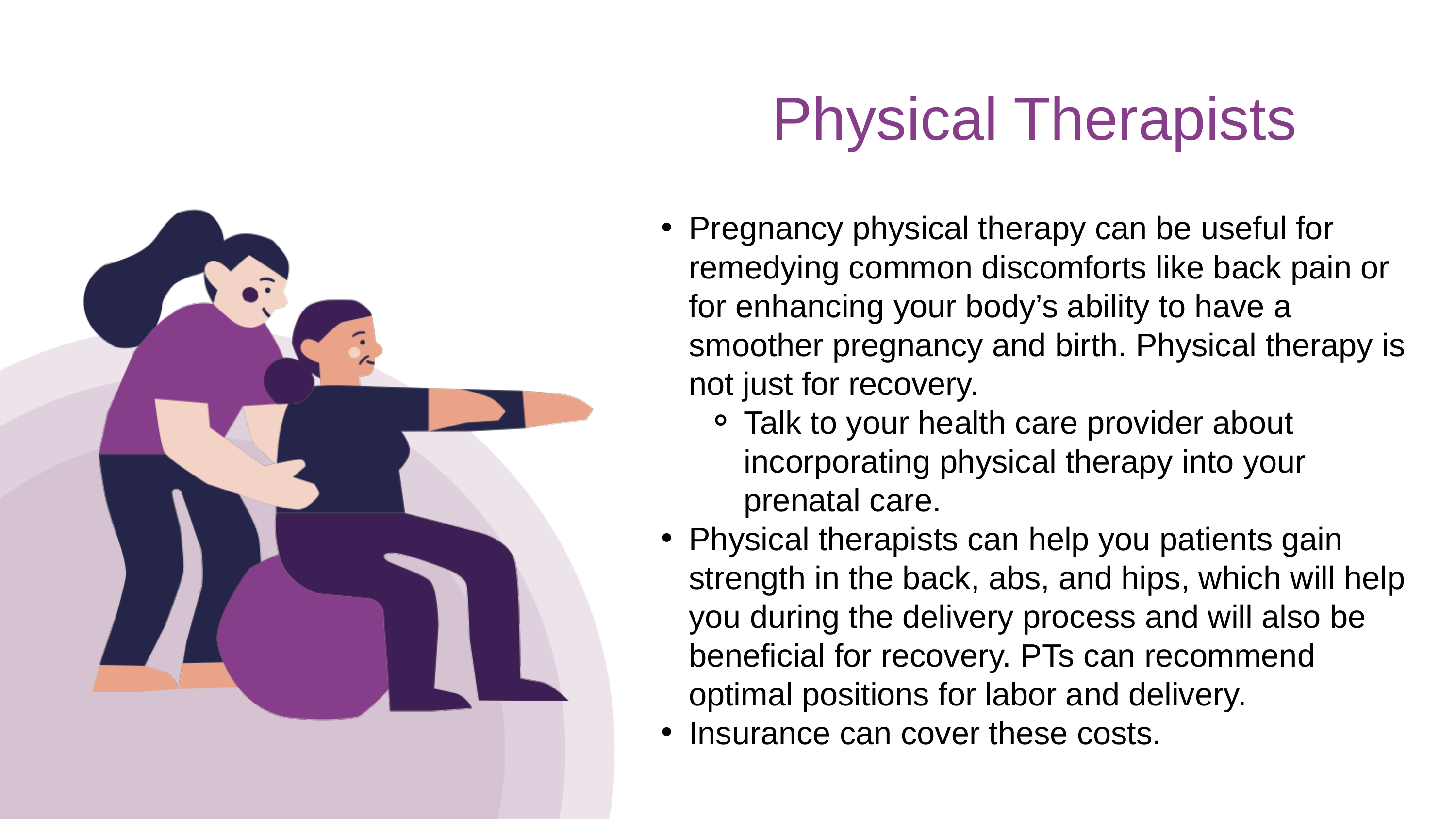

Physical Therapists

Pregnancy physical therapy can be useful for remedying common discomforts like back pain or for enhancing your body’s ability to have a smoother pregnancy and birth. Physical therapy is not just for recovery.
Talk to your health care provider about incorporating physical therapy into your prenatal care.
Physical therapists can help you patients gain strength in the back, abs, and hips, which will help you during the delivery process and will also be beneficial for recovery. PTs can recommend optimal positions for labor and delivery.
Insurance can cover these costs.